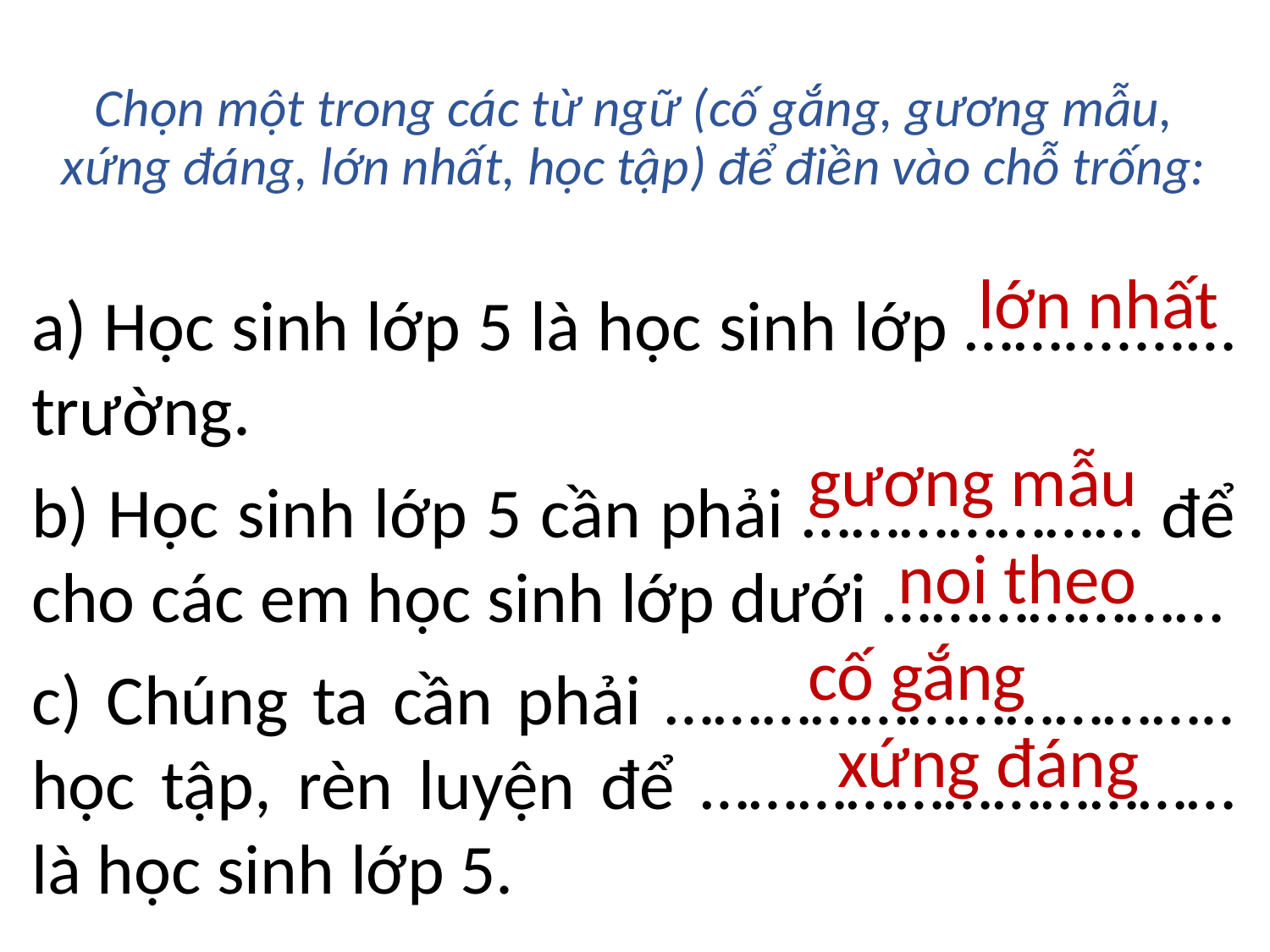

# Chọn một trong các từ ngữ (cố gắng, gương mẫu, xứng đáng, lớn nhất, học tập) để điền vào chỗ trống:
lớn nhất
a) Học sinh lớp 5 là học sinh lớp …….......… trường.
b) Học sinh lớp 5 cần phải ………………… để cho các em học sinh lớp dưới …………………
c) Chúng ta cần phải …………………………….. học tập, rèn luyện để …………………………… là học sinh lớp 5.
gương mẫu
noi theo
cố gắng
xứng đáng